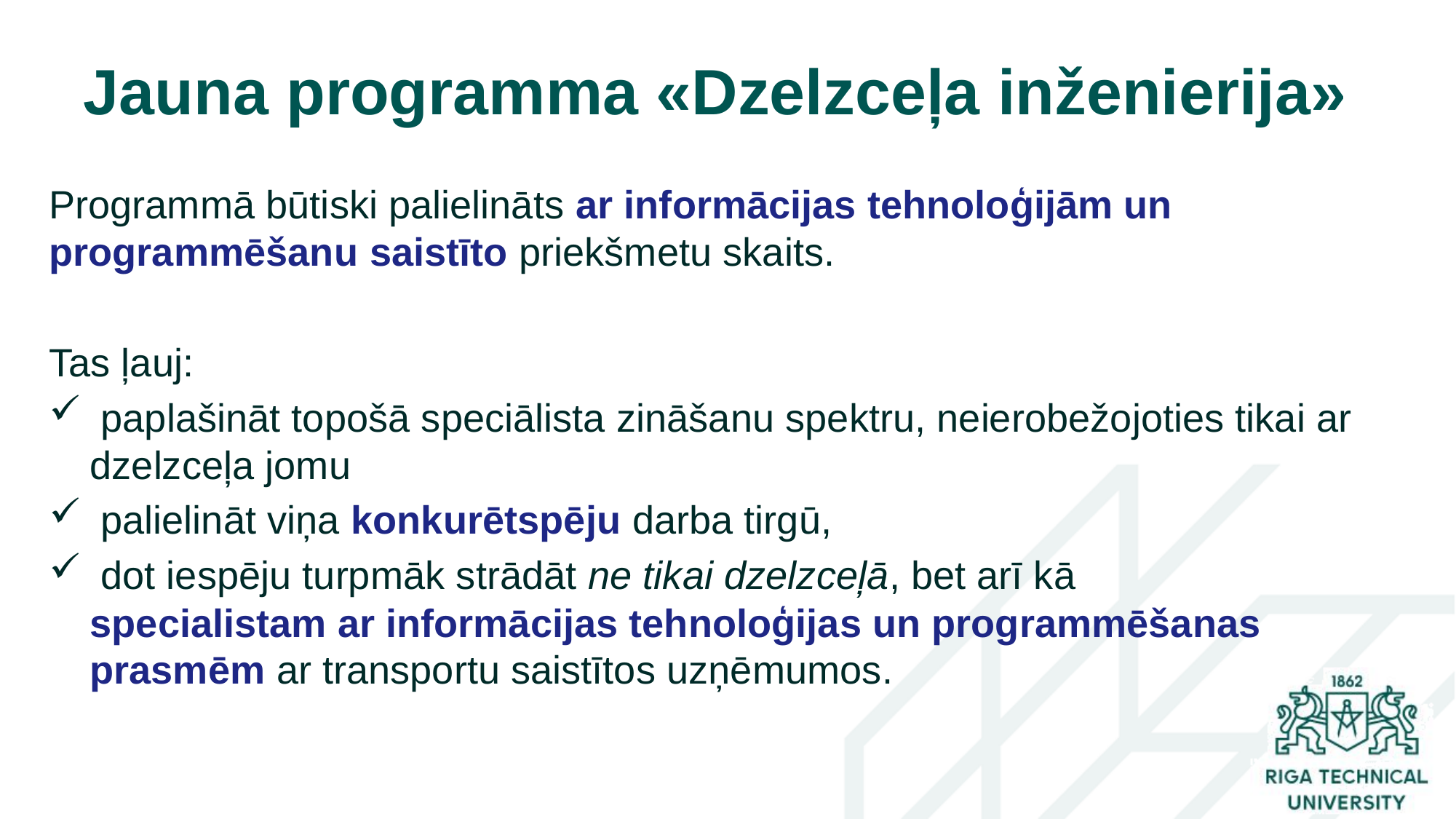

# Jauna programma «Dzelzceļa inženierija»
Programmā būtiski palielināts ar informācijas tehnoloģijām un programmēšanu saistīto priekšmetu skaits.

Tas ļauj:
 paplašināt topošā speciālista zināšanu spektru, neierobežojoties tikai ar dzelzceļa jomu
 palielināt viņa konkurētspēju darba tirgū,
 dot iespēju turpmāk strādāt ne tikai dzelzceļā, bet arī kā
specialistam ar informācijas tehnoloģijas un programmēšanas prasmēm ar transportu saistītos uzņēmumos.